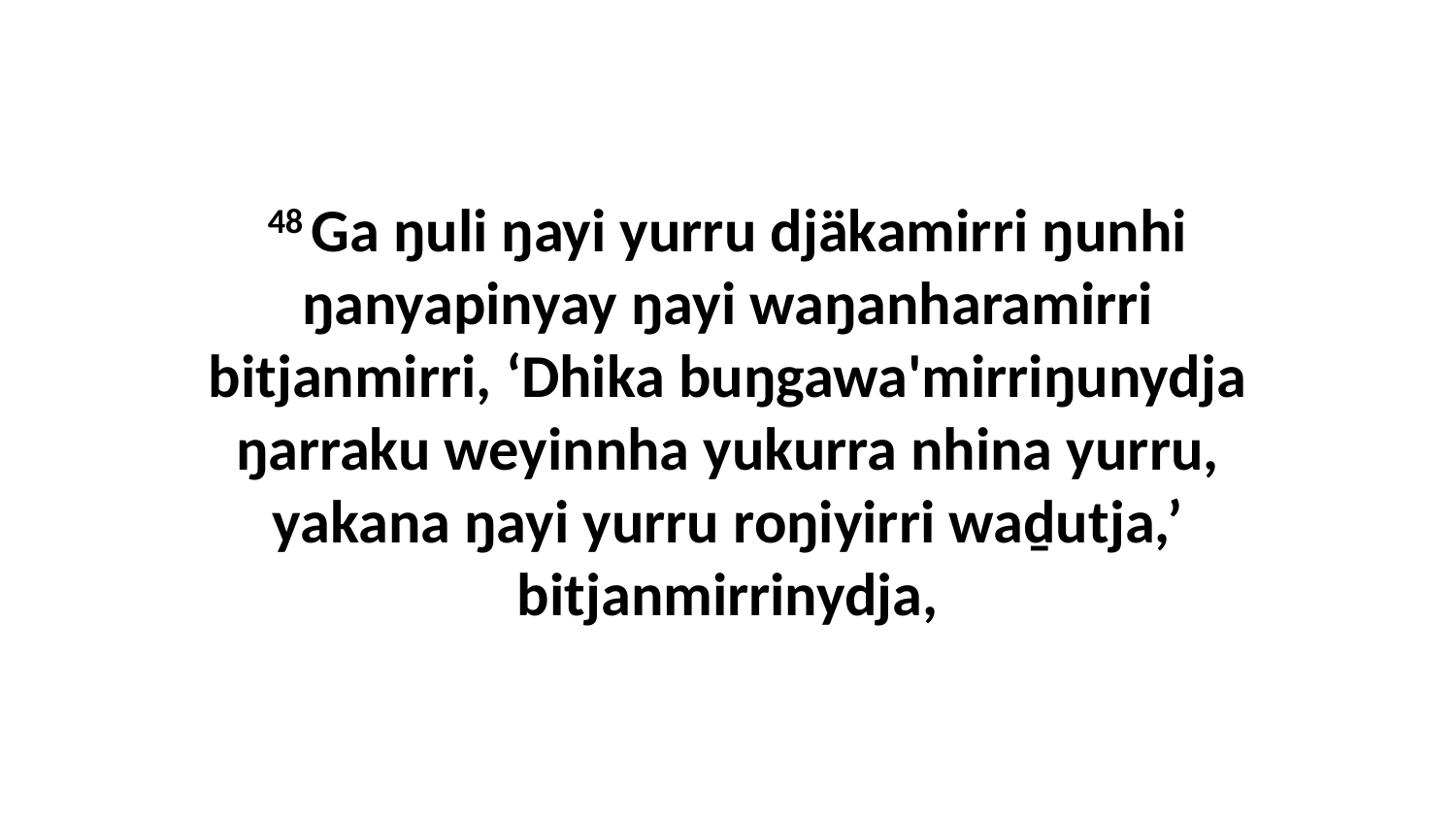

48 Ga ŋuli ŋayi yurru djäkamirri ŋunhi ŋanyapinyay ŋayi waŋanharamirri bitjanmirri, ‘Dhika buŋgawa'mirriŋunydja ŋarraku weyinnha yukurra nhina yurru, yakana ŋayi yurru roŋiyirri waḏutja,’ bitjanmirrinydja,